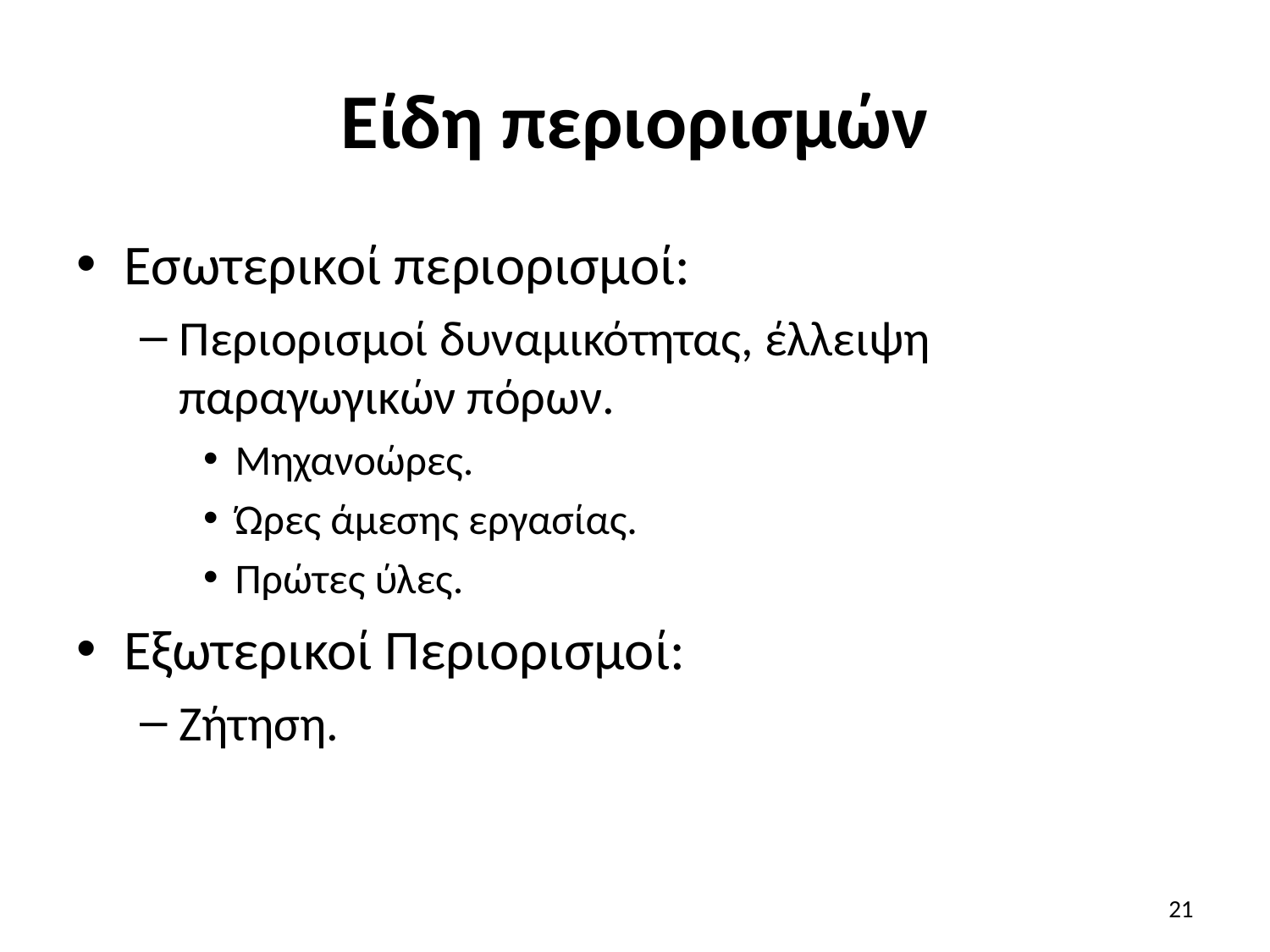

# Είδη περιορισμών
Εσωτερικοί περιορισμοί:
Περιορισμοί δυναμικότητας, έλλειψη παραγωγικών πόρων.
Μηχανοώρες.
Ώρες άμεσης εργασίας.
Πρώτες ύλες.
Εξωτερικοί Περιορισμοί:
Ζήτηση.
21